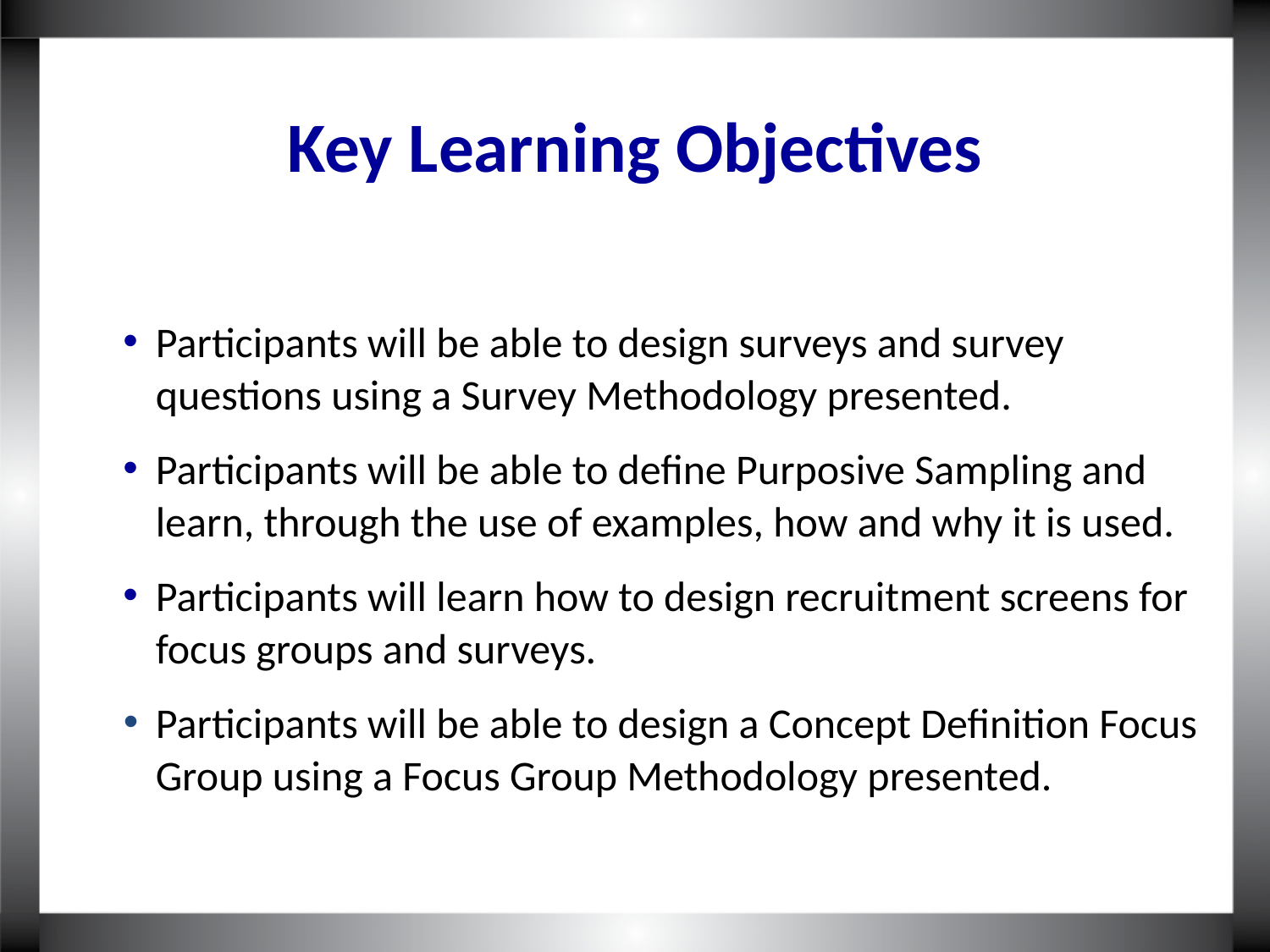

Key Learning Objectives
Participants will be able to design surveys and survey questions using a Survey Methodology presented.
Participants will be able to define Purposive Sampling and learn, through the use of examples, how and why it is used.
Participants will learn how to design recruitment screens for focus groups and surveys.
Participants will be able to design a Concept Definition Focus Group using a Focus Group Methodology presented.